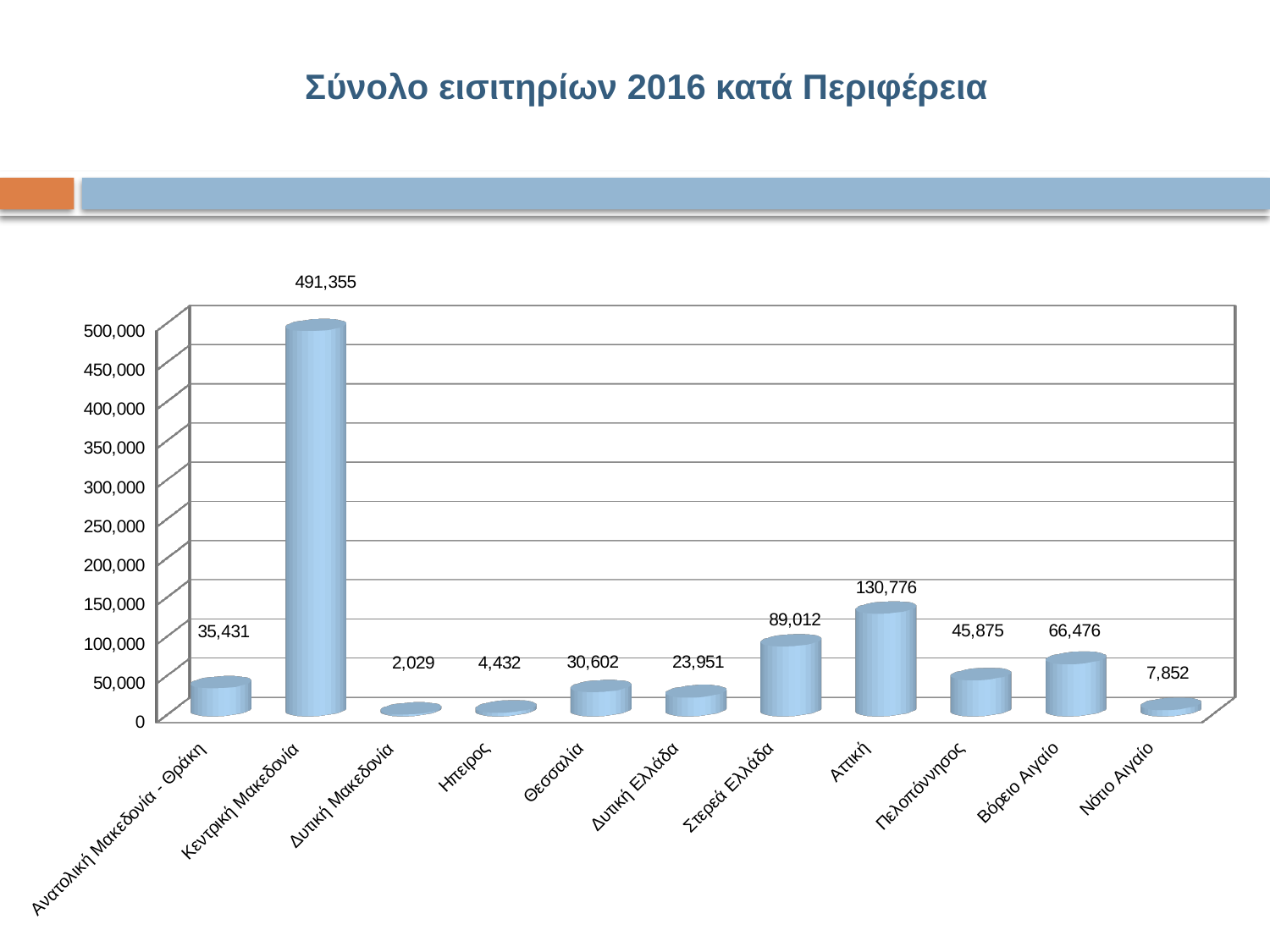

# Σύνολο εισιτηρίων 2016 κατά Περιφέρεια

[unsupported chart]